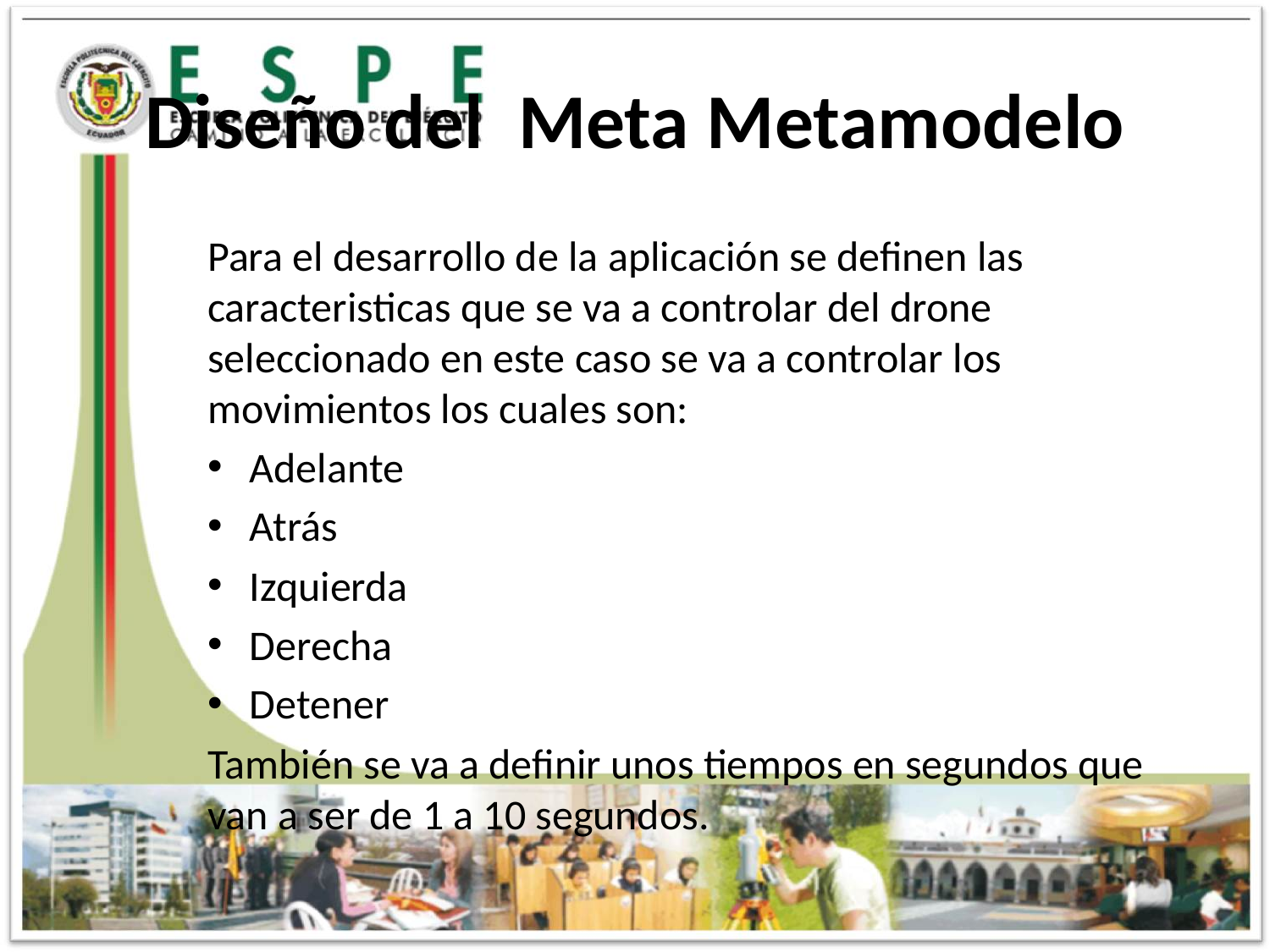

# Diseño del  Meta Metamodelo
Para el desarrollo de la aplicación se definen las caracteristicas que se va a controlar del drone seleccionado en este caso se va a controlar los movimientos los cuales son:
Adelante
Atrás
Izquierda
Derecha
Detener
También se va a definir unos tiempos en segundos que van a ser de 1 a 10 segundos.